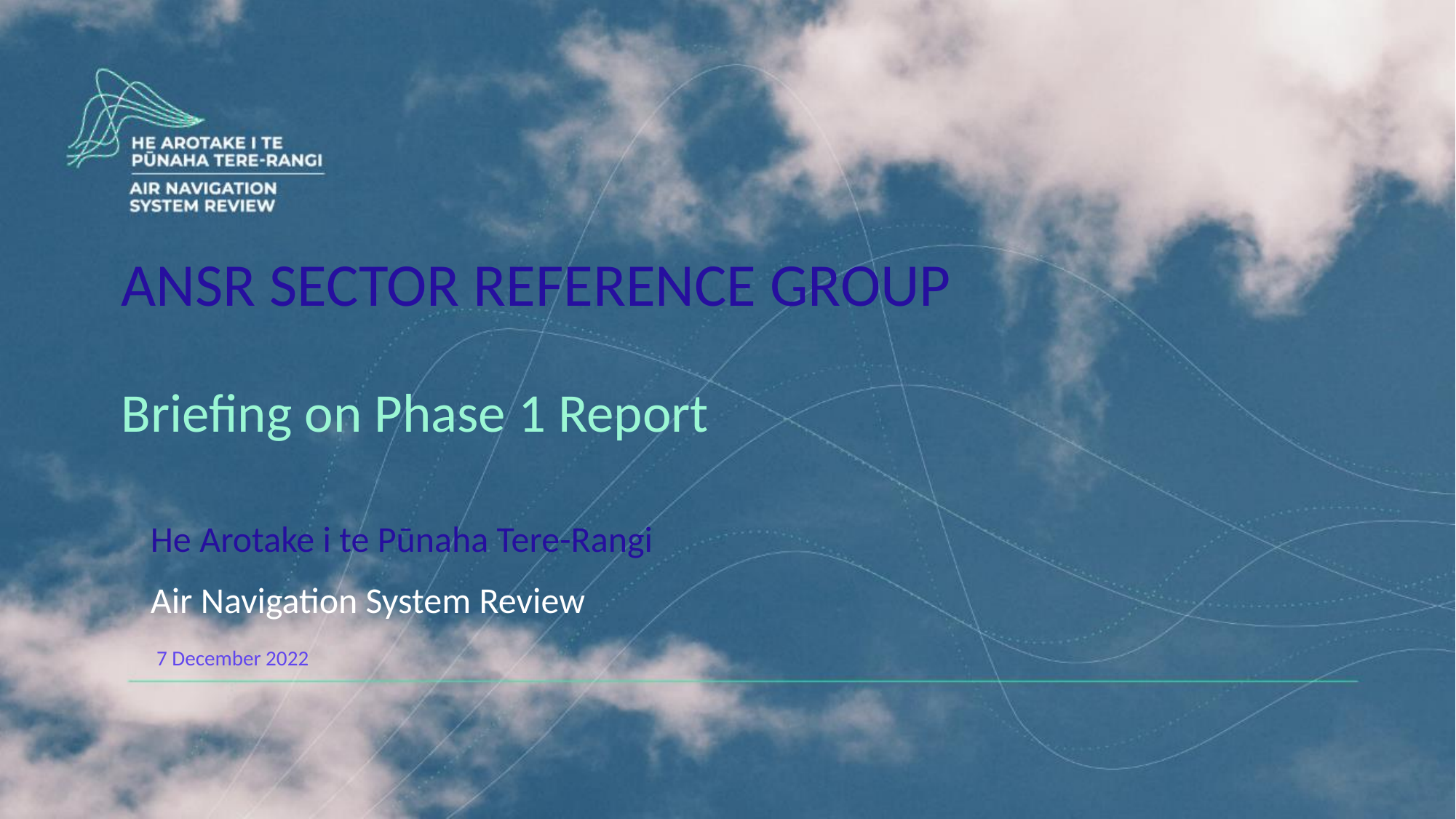

ANSR SECTOR REFERENCE GROUP
Briefing on Phase 1 Report

# He Arotake i te Pūnaha Tere-Rangi
Air Navigation System Review
 7 December 2022